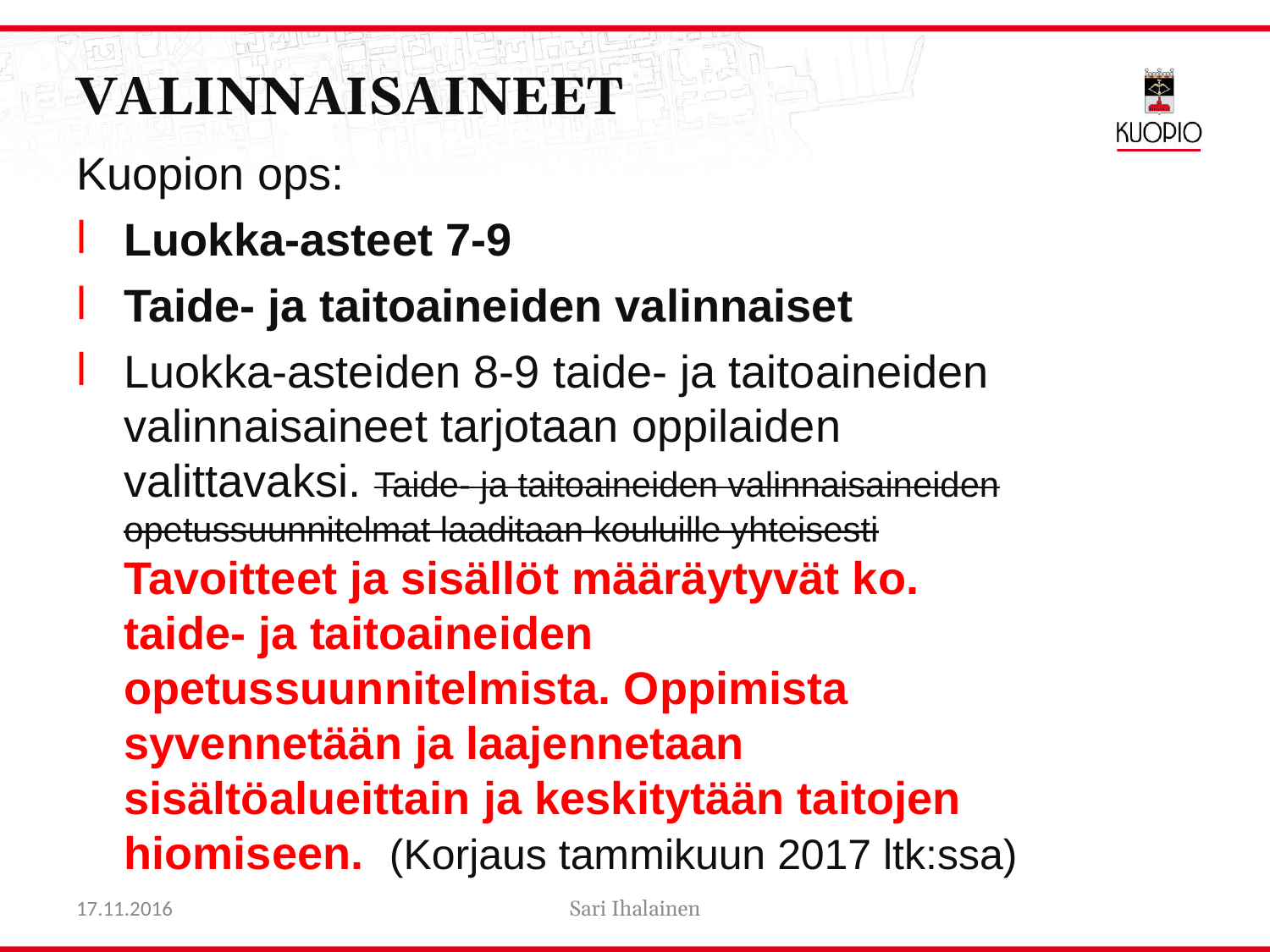

# Valinnaisaineet
Kuopion ops:
Luokka-asteet 7-9
Taide- ja taitoaineiden valinnaiset
Luokka-asteiden 8-9 taide- ja taitoaineiden valinnaisaineet tarjotaan oppilaiden valittavaksi. Taide- ja taitoaineiden valinnaisaineiden opetussuunnitelmat laaditaan kouluille yhteisesti Tavoitteet ja sisällöt määräytyvät ko. taide- ja taitoaineiden opetussuunnitelmista. Oppimista syvennetään ja laajennetaan sisältöalueittain ja keskitytään taitojen hiomiseen.  (Korjaus tammikuun 2017 ltk:ssa)
17.11.2016
Sari Ihalainen